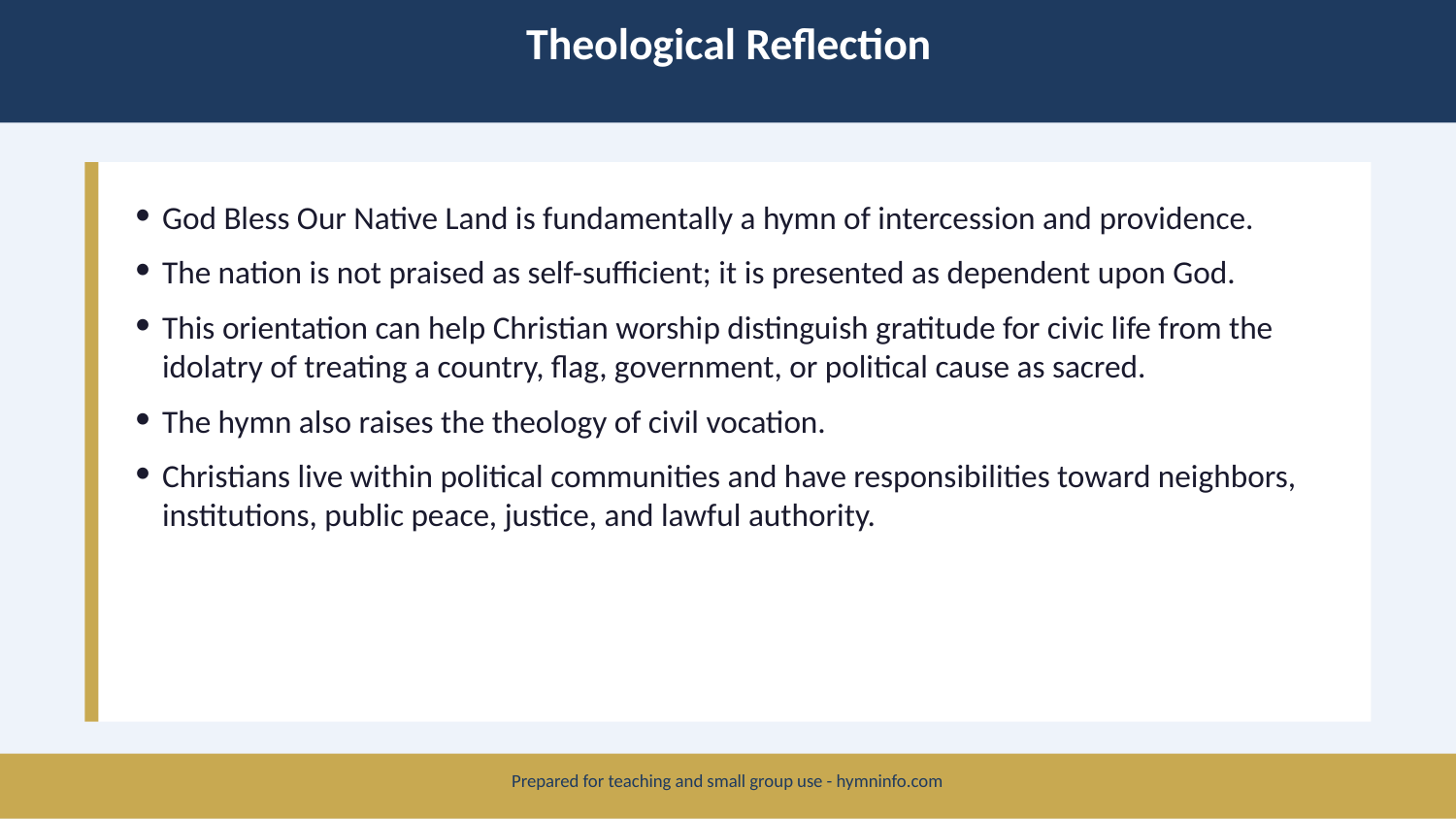

Theological Reflection

God Bless Our Native Land is fundamentally a hymn of intercession and providence.
The nation is not praised as self-sufficient; it is presented as dependent upon God.
This orientation can help Christian worship distinguish gratitude for civic life from the idolatry of treating a country, flag, government, or political cause as sacred.
The hymn also raises the theology of civil vocation.
Christians live within political communities and have responsibilities toward neighbors, institutions, public peace, justice, and lawful authority.

Prepared for teaching and small group use - hymninfo.com